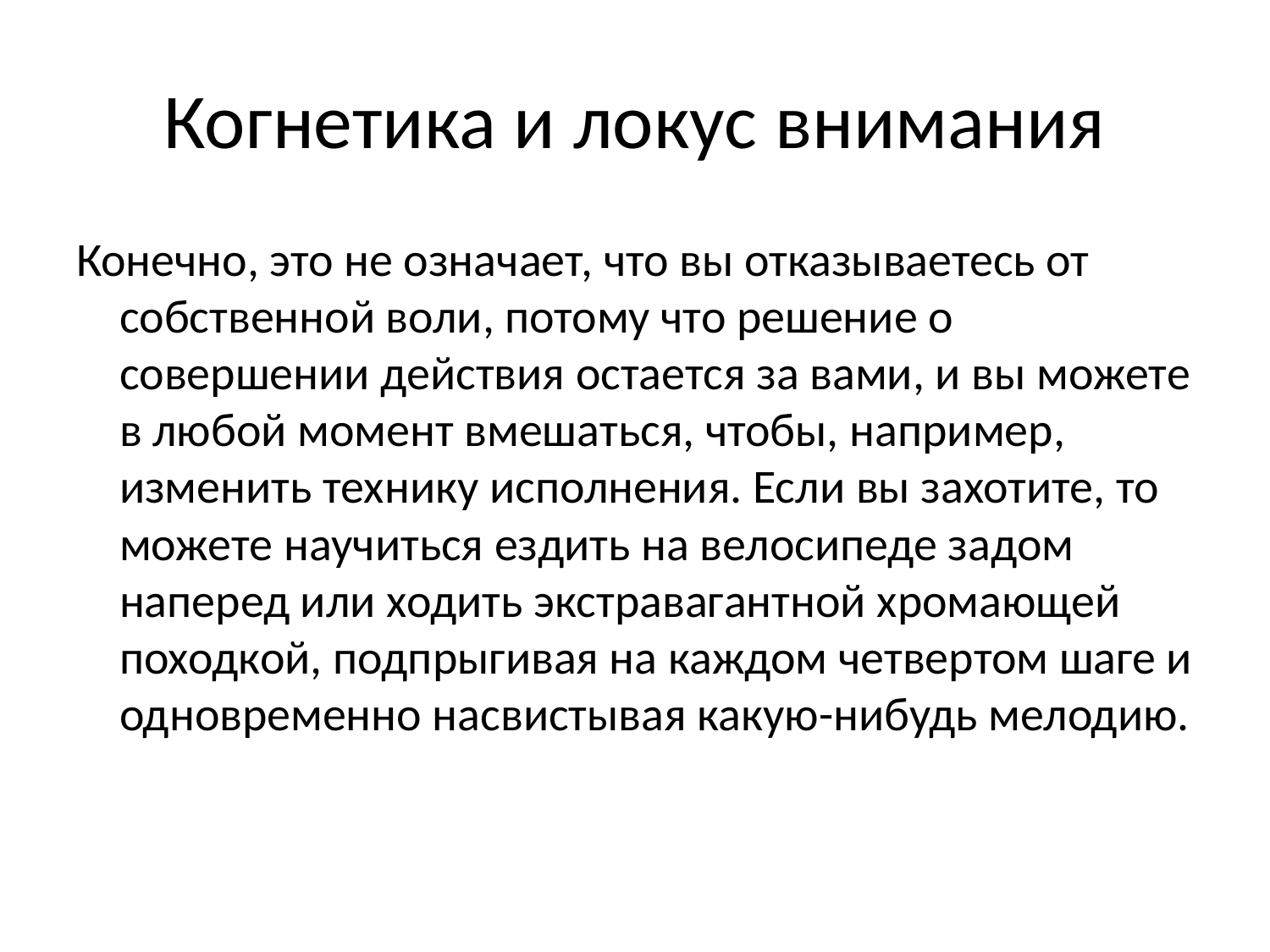

# Когнетика и локус внимания
Конечно, это не означает, что вы отказываетесь от собственной воли, потому что решение о совершении действия остается за вами, и вы можете в любой момент вмешаться, чтобы, например, изменить технику исполнения. Если вы захотите, то можете научиться ездить на велосипеде задом наперед или ходить экстравагантной хромающей походкой, подпрыгивая на каждом четвертом шаге и одновременно насвистывая какую-нибудь мелодию.